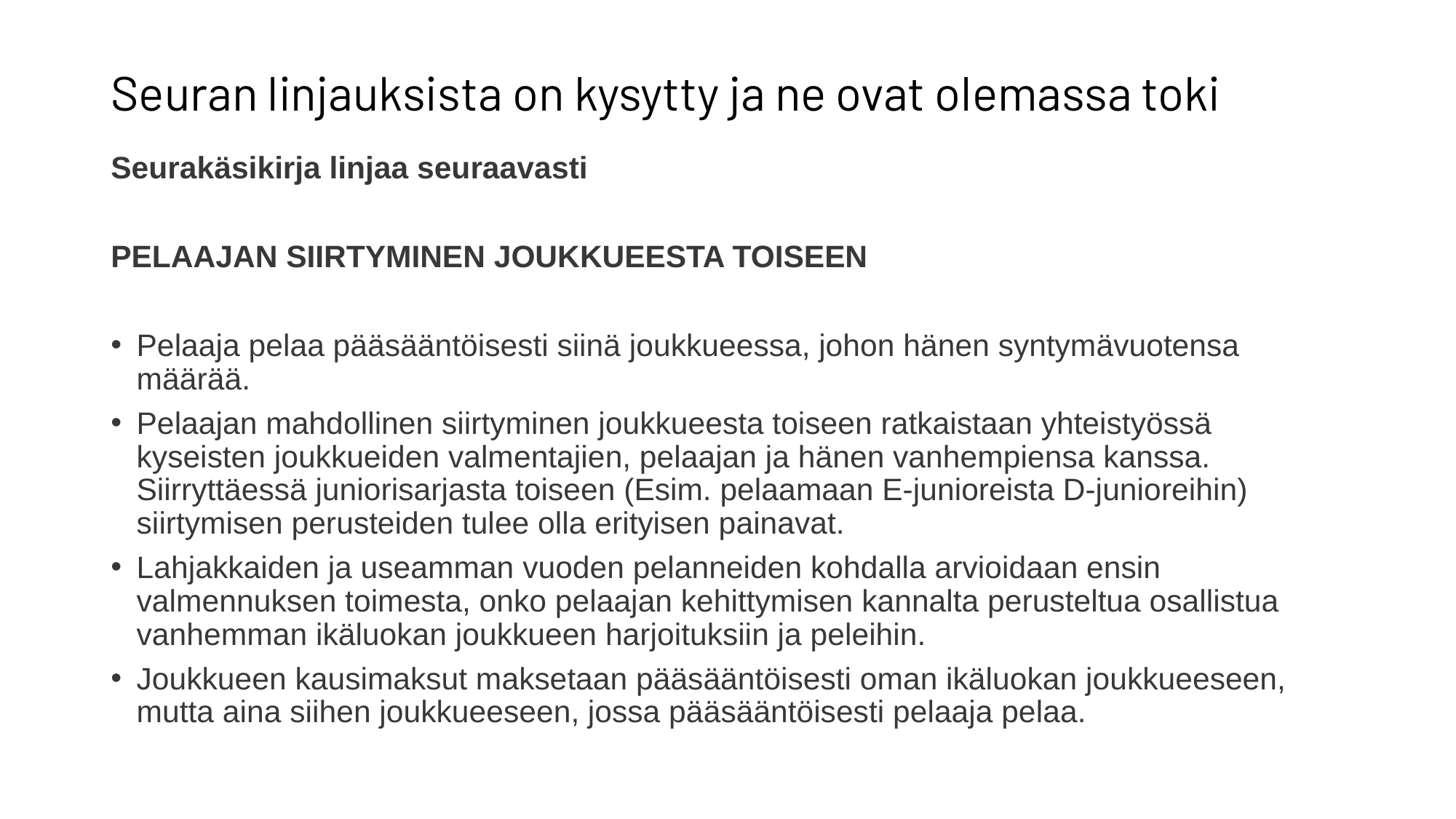

# Seuran linjauksista on kysytty ja ne ovat olemassa toki
Seurakäsikirja linjaa seuraavasti

PELAAJAN SIIRTYMINEN JOUKKUEESTA TOISEEN

Pelaaja pelaa pääsääntöisesti siinä joukkueessa, johon hänen syntymävuotensa määrää.
Pelaajan mahdollinen siirtyminen joukkueesta toiseen ratkaistaan yhteistyössä kyseisten joukkueiden valmentajien, pelaajan ja hänen vanhempiensa kanssa. Siirryttäessä juniorisarjasta toiseen (Esim. pelaamaan E-junioreista D-junioreihin) siirtymisen perusteiden tulee olla erityisen painavat.
Lahjakkaiden ja useamman vuoden pelanneiden kohdalla arvioidaan ensin valmennuksen toimesta, onko pelaajan kehittymisen kannalta perusteltua osallistua vanhemman ikäluokan joukkueen harjoituksiin ja peleihin.
Joukkueen kausimaksut maksetaan pääsääntöisesti oman ikäluokan joukkueeseen, mutta aina siihen joukkueeseen, jossa pääsääntöisesti pelaaja pelaa.